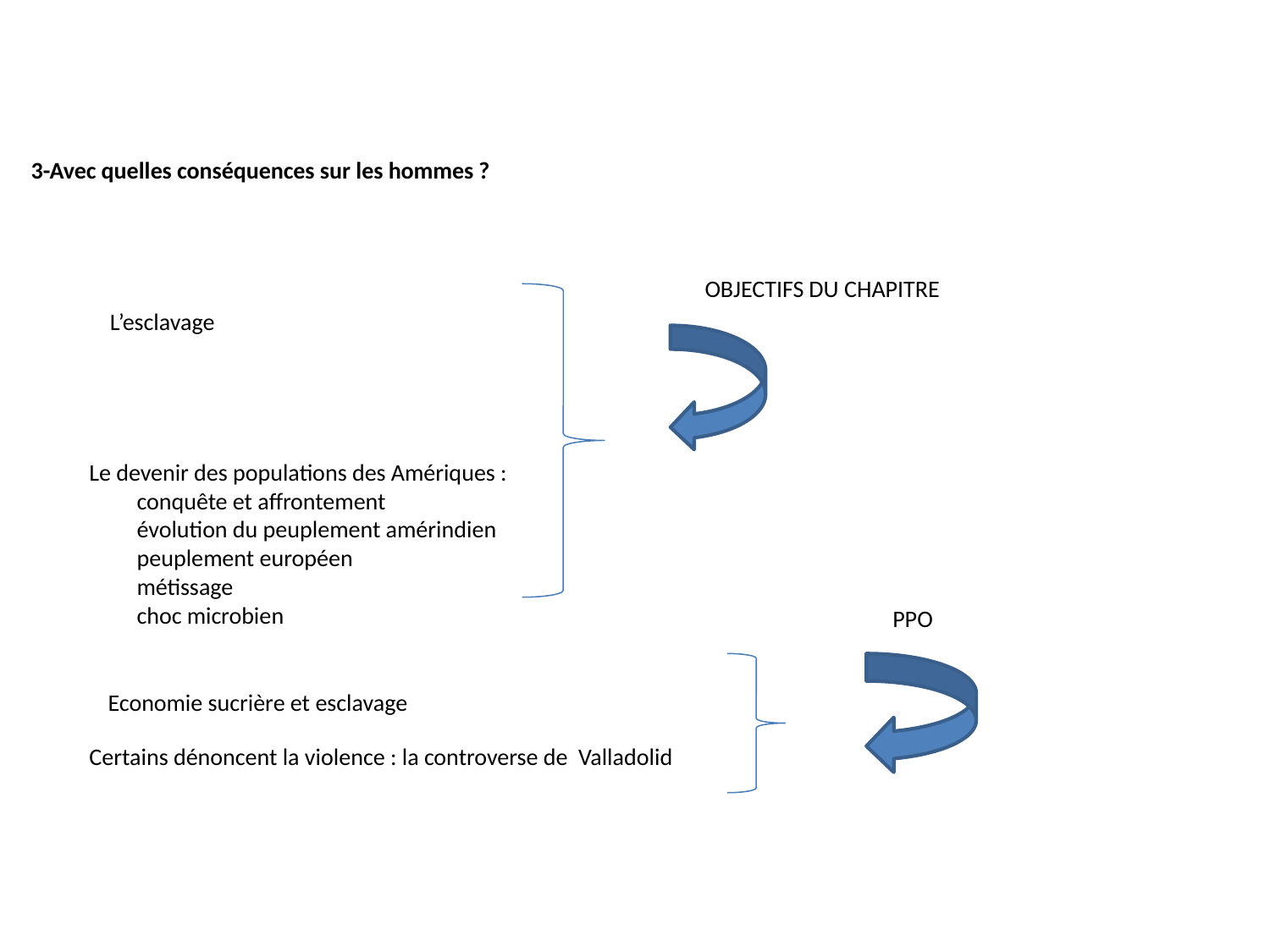

3-Avec quelles conséquences sur les hommes ?
OBJECTIFS DU CHAPITRE

L’esclavage

Le devenir des populations des Amériques :
         conquête et affrontement
         évolution du peuplement amérindien
         peuplement européen
         métissage
         choc microbien
PPO

Economie sucrière et esclavage
Certains dénoncent la violence : la controverse de  Valladolid